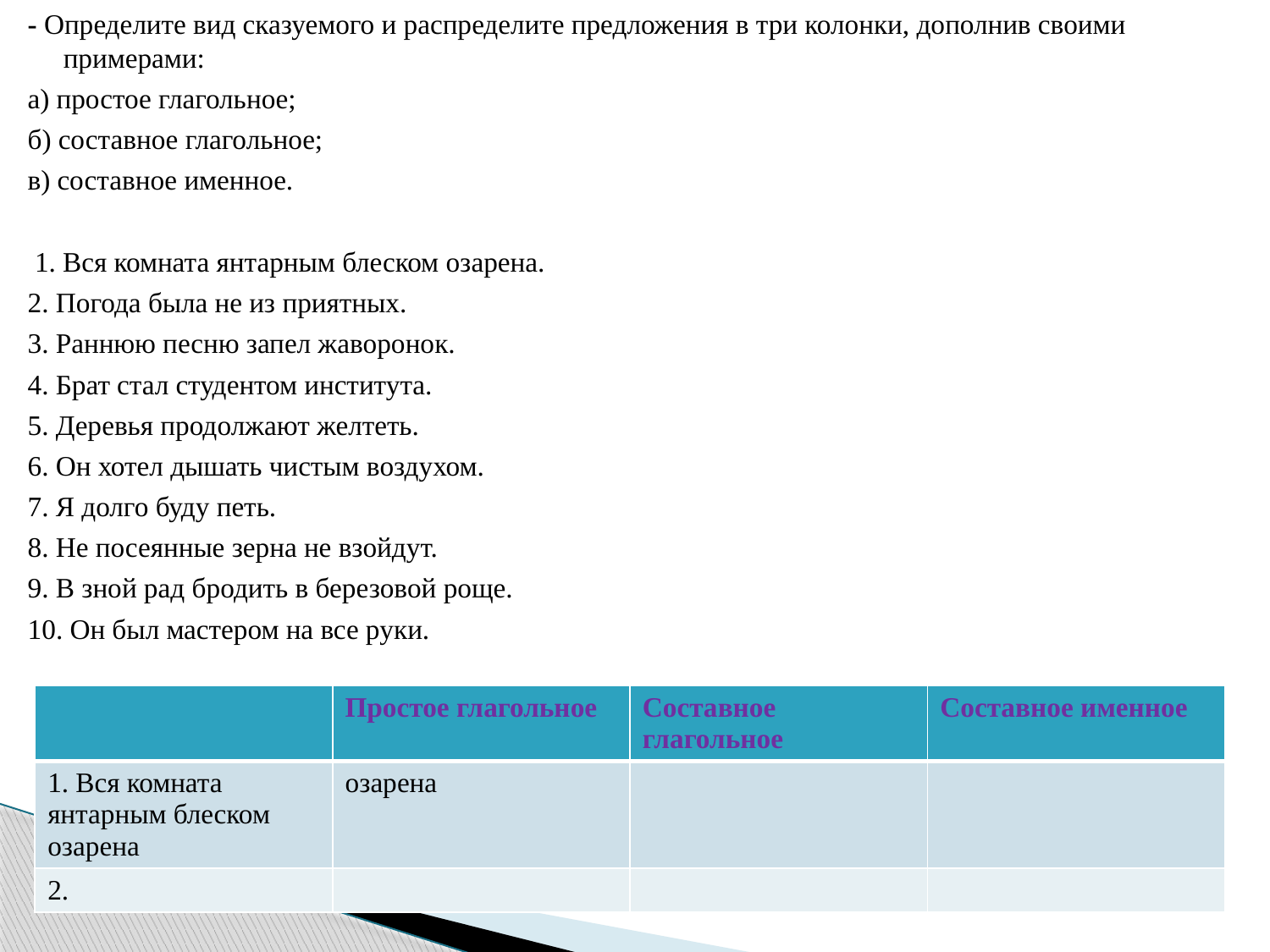

- Определите вид сказуемого и распределите предложения в три колонки, дополнив своими примерами:
а) простое глагольное;
б) составное глагольное;
в) составное именное.

 1. Вся комната янтарным блеском озарена.
2. Погода была не из приятных.
3. Раннюю песню запел жаворонок.
4. Брат стал студентом института.
5. Деревья продолжают желтеть.
6. Он хотел дышать чистым воздухом.
7. Я долго буду петь.
8. Не посеянные зерна не взойдут.
9. В зной рад бродить в березовой роще.
10. Он был мастером на все руки.

|  | Простое глагольное | Составное глагольное | Составное именное |
| --- | --- | --- | --- |
| 1. Вся комната янтарным блеском озарена | озарена |  |  |
| 2. |  |  |  |